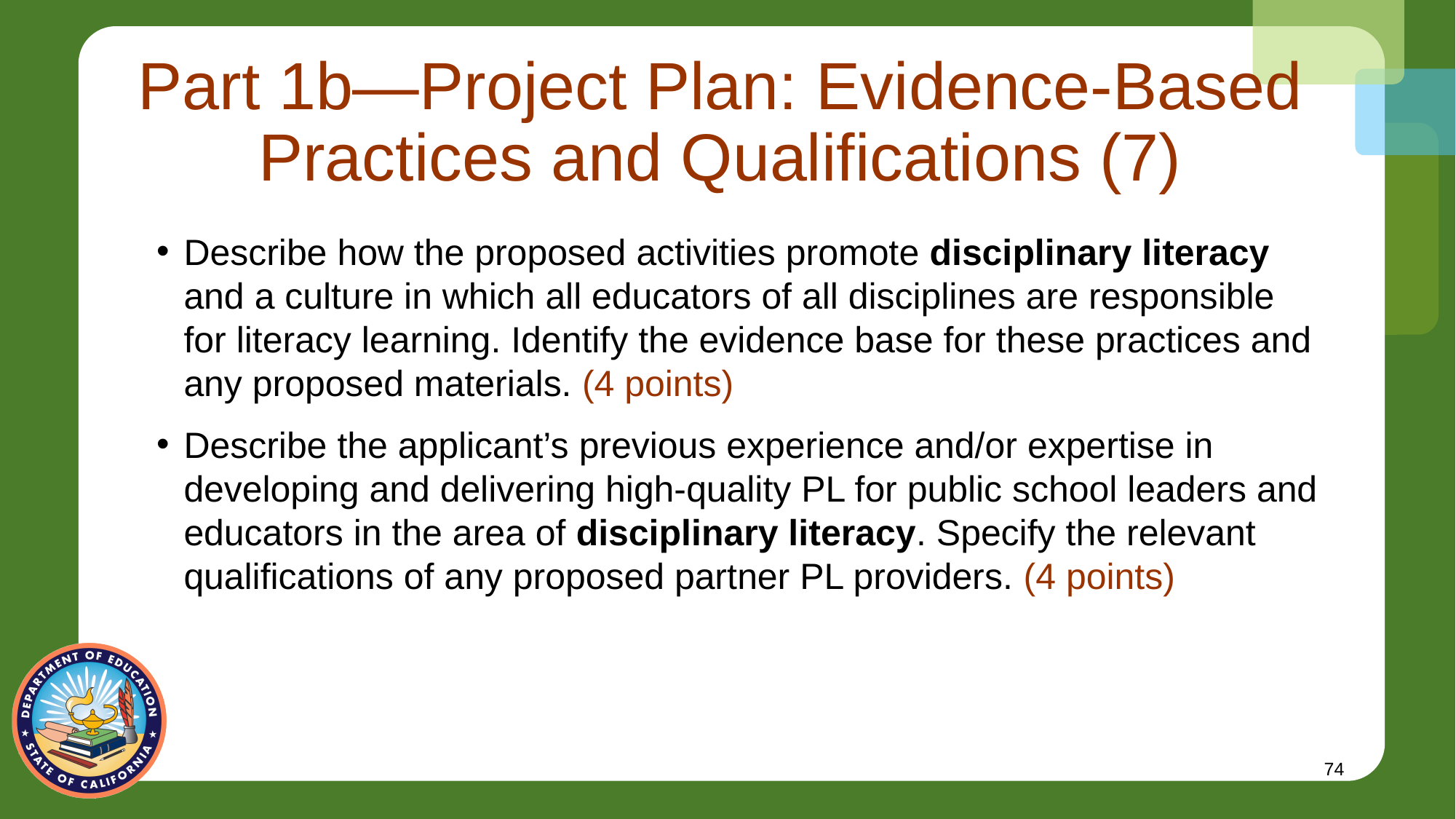

# Part 1b—Project Plan: Evidence-Based Practices and Qualifications (7)
Describe how the proposed activities promote disciplinary literacy and a culture in which all educators of all disciplines are responsible for literacy learning. Identify the evidence base for these practices and any proposed materials. (4 points)
Describe the applicant’s previous experience and/or expertise in developing and delivering high-quality PL for public school leaders and educators in the area of disciplinary literacy. Specify the relevant qualifications of any proposed partner PL providers. (4 points)
74